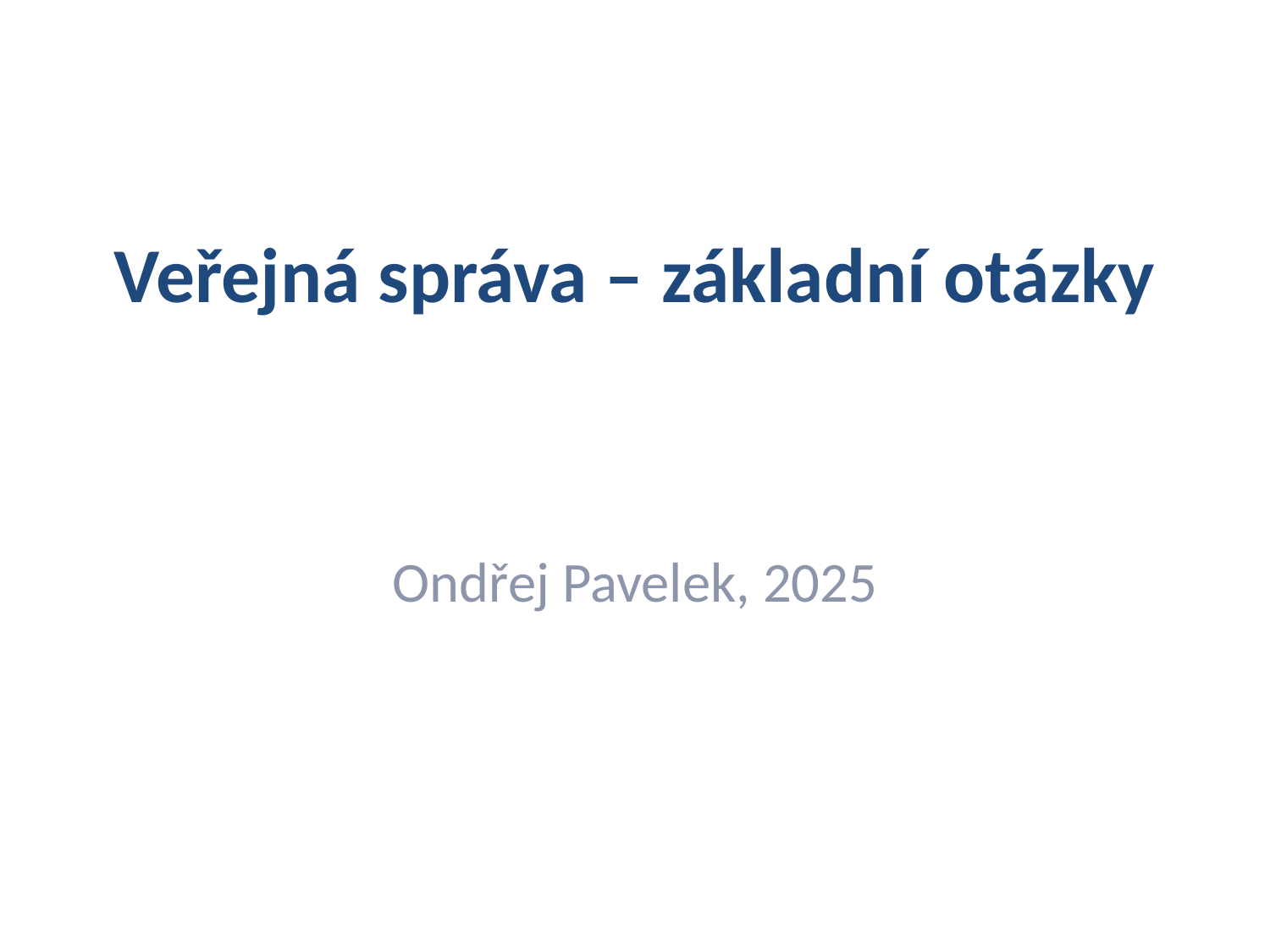

# Veřejná správa – základní otázky
Ondřej Pavelek, 2025